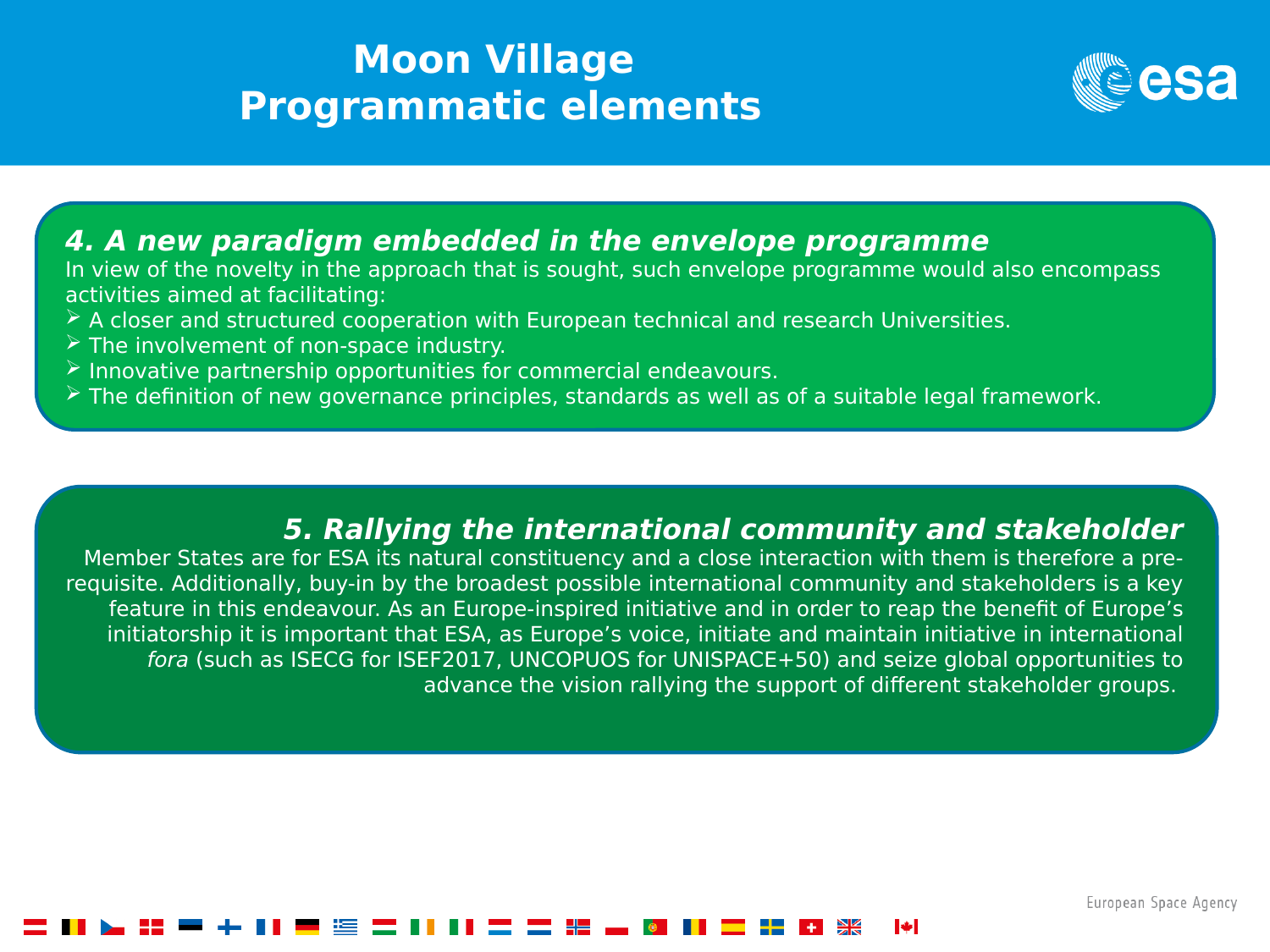

Moon Village
Programmatic elements

4. A new paradigm embedded in the envelope programme
In view of the novelty in the approach that is sought, such envelope programme would also encompass activities aimed at facilitating:
A closer and structured cooperation with European technical and research Universities.
The involvement of non-space industry.
Innovative partnership opportunities for commercial endeavours.
The definition of new governance principles, standards as well as of a suitable legal framework.

5. Rallying the international community and stakeholder
Member States are for ESA its natural constituency and a close interaction with them is therefore a pre-requisite. Additionally, buy-in by the broadest possible international community and stakeholders is a key feature in this endeavour. As an Europe-inspired initiative and in order to reap the benefit of Europe’s initiatorship it is important that ESA, as Europe’s voice, initiate and maintain initiative in international fora (such as ISECG for ISEF2017, UNCOPUOS for UNISPACE+50) and seize global opportunities to advance the vision rallying the support of different stakeholder groups.